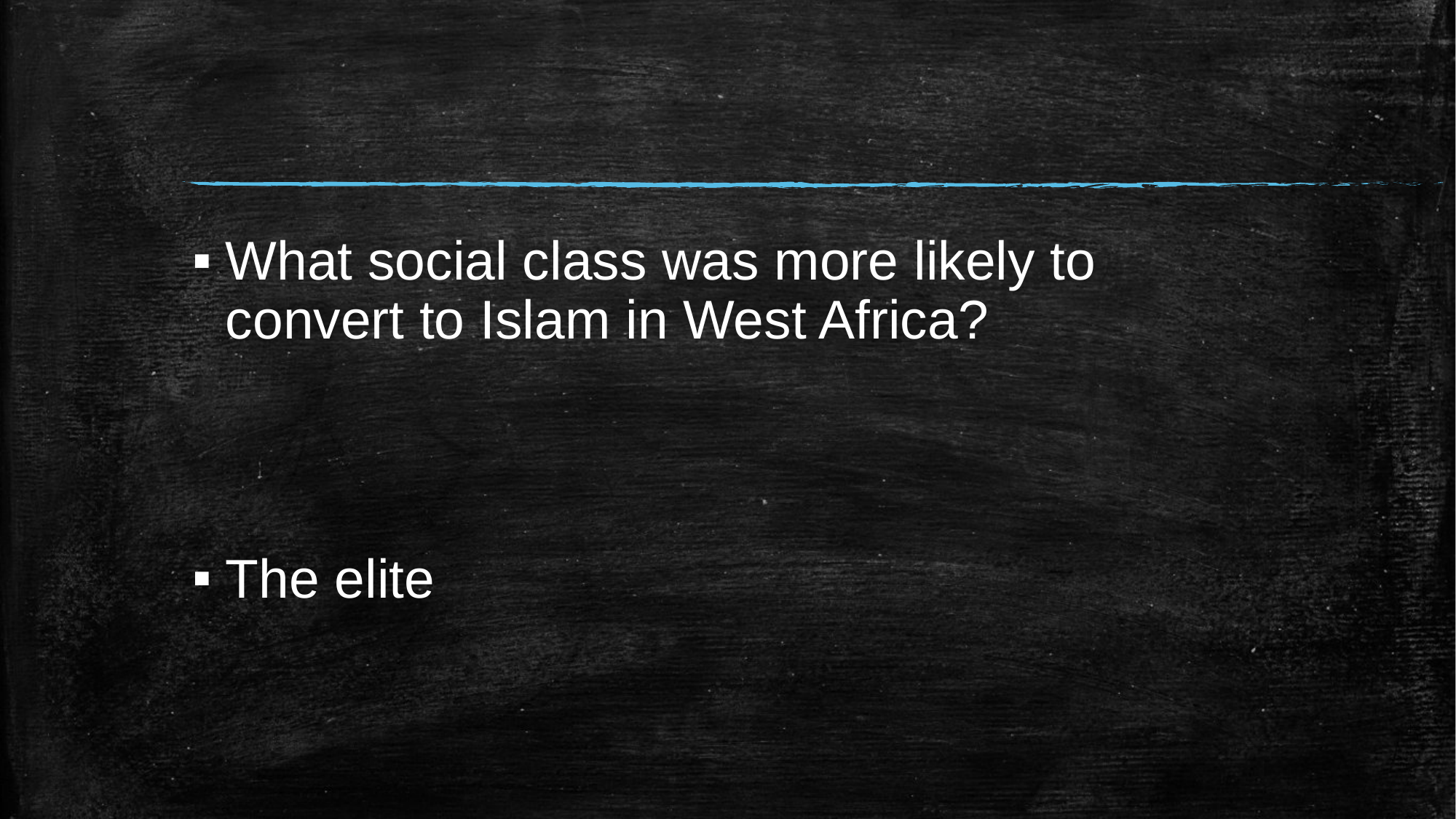

#
What social class was more likely to convert to Islam in West Africa?

The elite